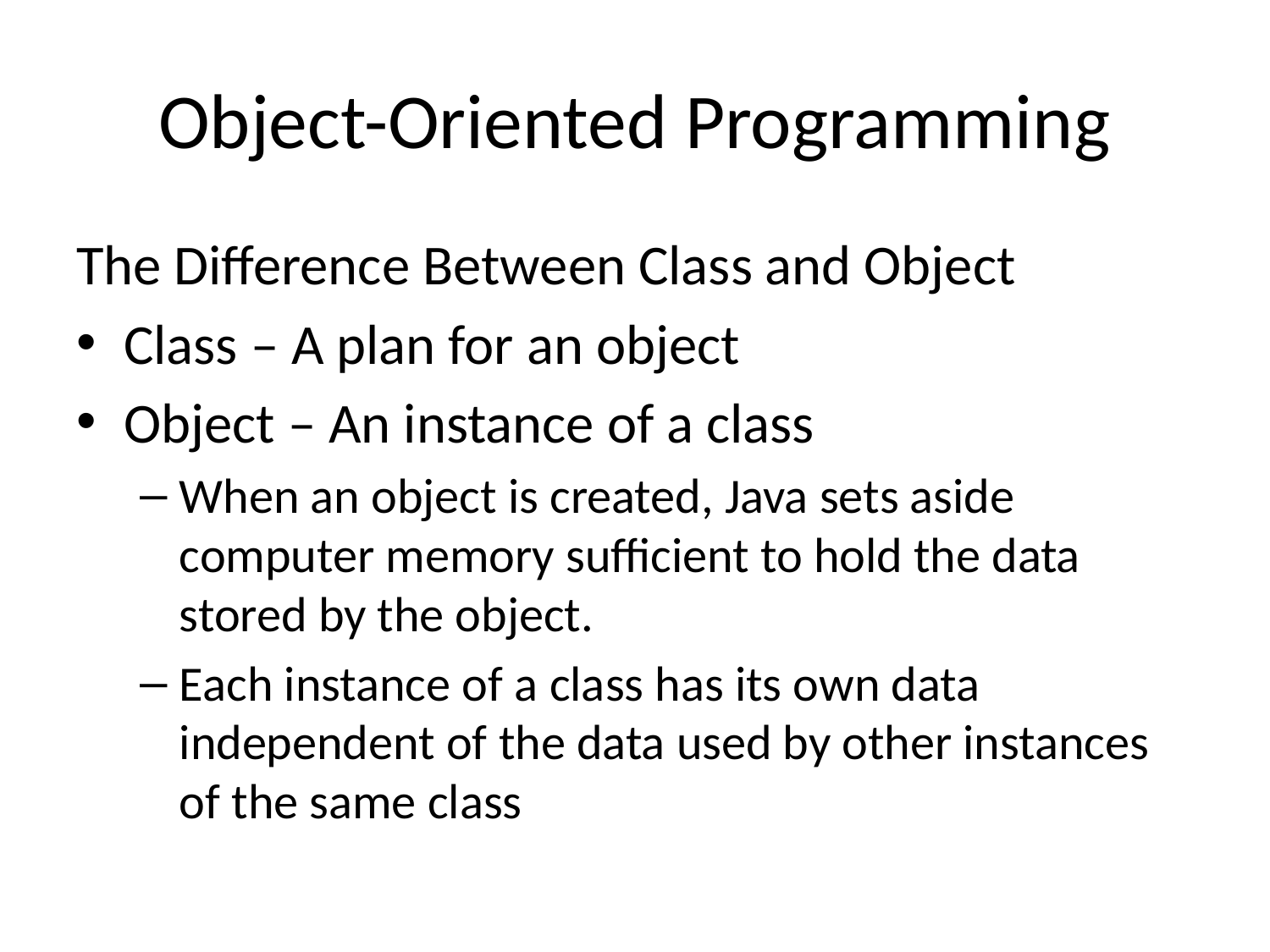

# Object-Oriented Programming
The Difference Between Class and Object
Class – A plan for an object
Object – An instance of a class
When an object is created, Java sets aside computer memory sufficient to hold the data stored by the object.
Each instance of a class has its own data independent of the data used by other instances of the same class